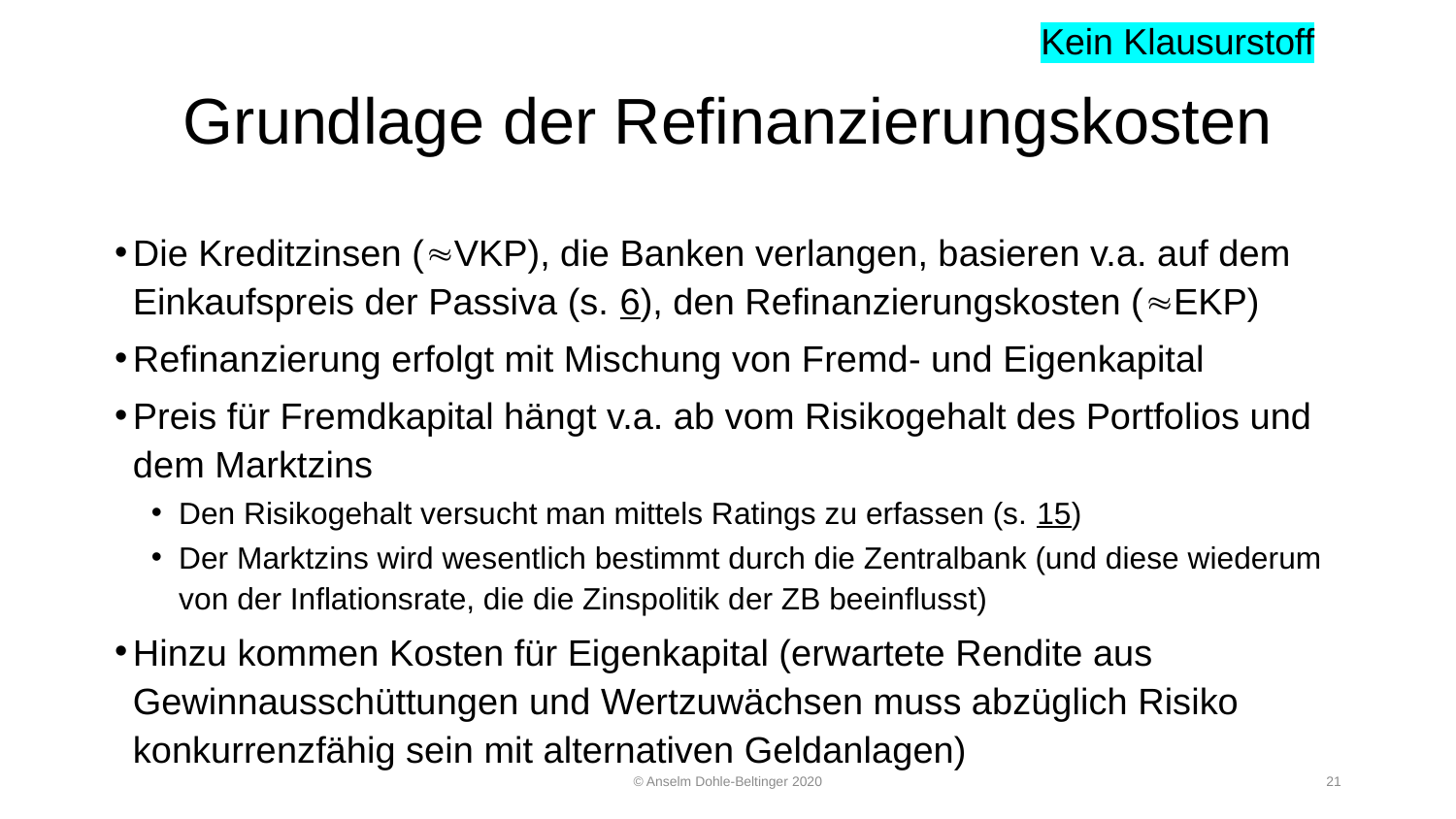

Kein Klausurstoff
# Grundlage der Refinanzierungskosten
Die Kreditzinsen (≈VKP), die Banken verlangen, basieren v.a. auf dem Einkaufspreis der Passiva (s. 6), den Refinanzierungskosten (≈EKP)
Refinanzierung erfolgt mit Mischung von Fremd- und Eigenkapital
Preis für Fremdkapital hängt v.a. ab vom Risikogehalt des Portfolios und dem Marktzins
Den Risikogehalt versucht man mittels Ratings zu erfassen (s. 15)
Der Marktzins wird wesentlich bestimmt durch die Zentralbank (und diese wiederum von der Inflationsrate, die die Zinspolitik der ZB beeinflusst)
Hinzu kommen Kosten für Eigenkapital (erwartete Rendite aus Gewinnausschüttungen und Wertzuwächsen muss abzüglich Risiko konkurrenzfähig sein mit alternativen Geldanlagen)
© Anselm Dohle-Beltinger 2020
21